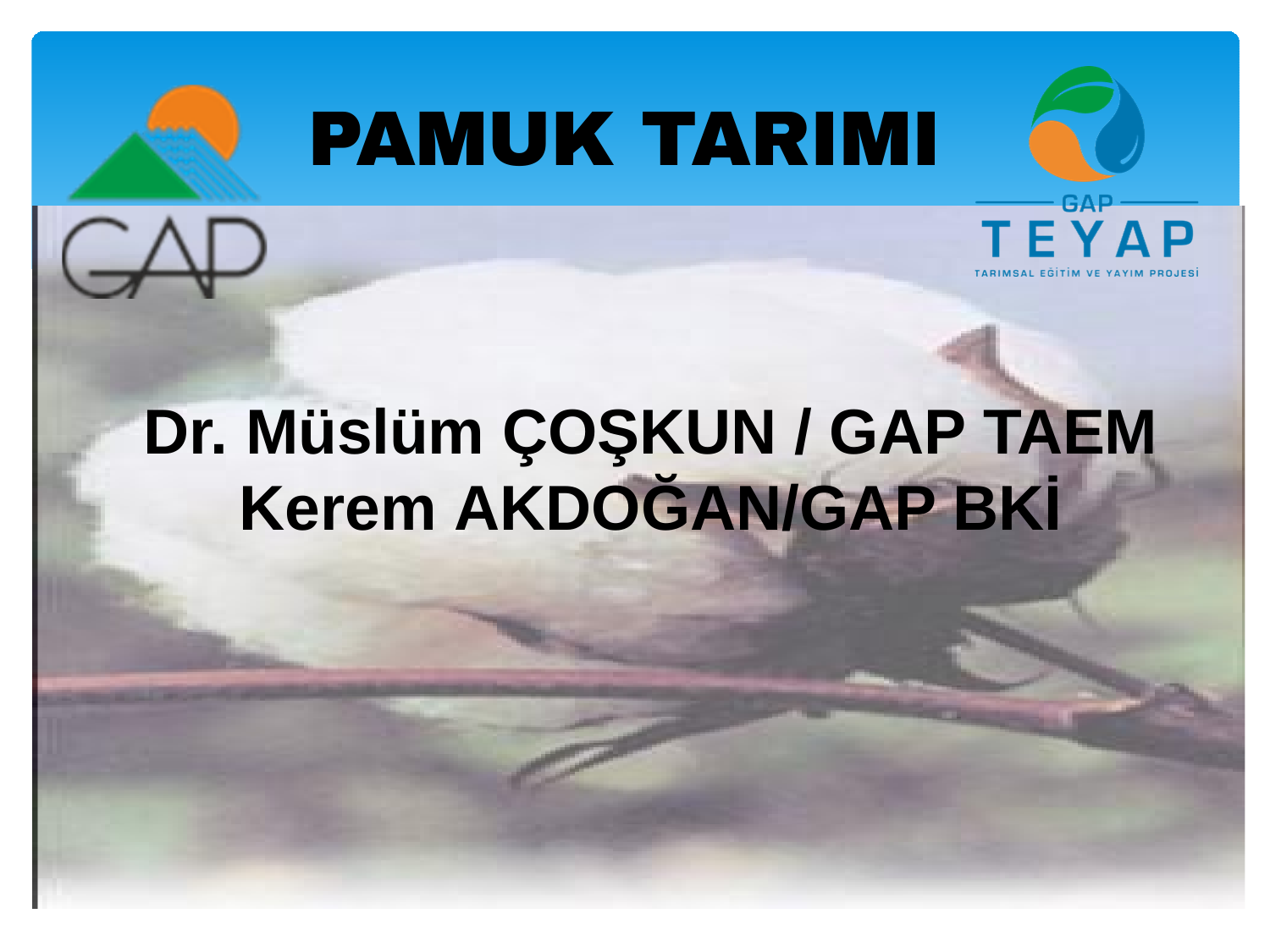

# PAMUK TARIMI
Dr. Müslüm ÇOŞKUN / GAP TAEM Kerem AKDOĞAN/GAP BKİ